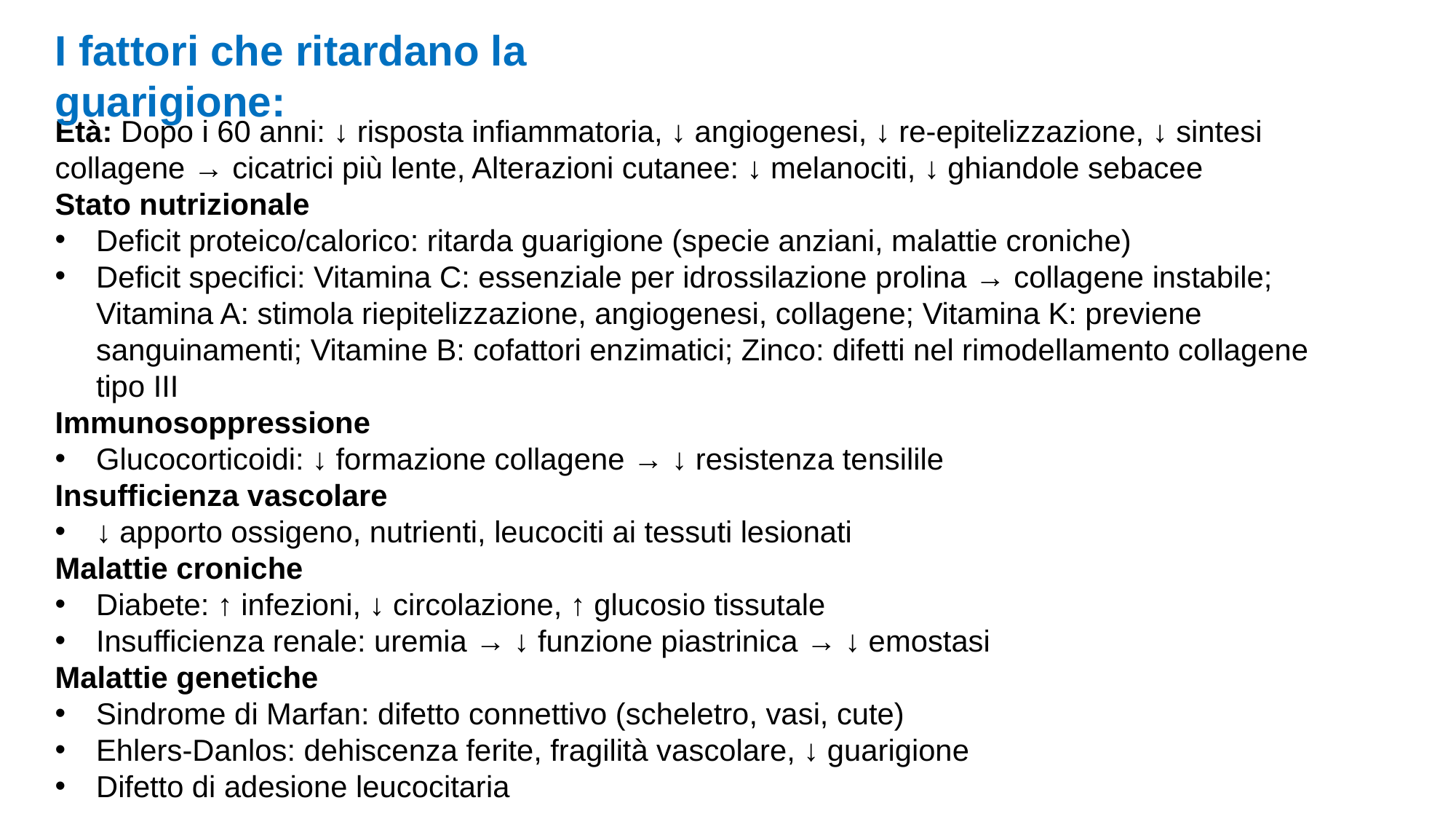

I fattori che ritardano la guarigione:
Età: Dopo i 60 anni: ↓ risposta infiammatoria, ↓ angiogenesi, ↓ re-epitelizzazione, ↓ sintesi collagene → cicatrici più lente, Alterazioni cutanee: ↓ melanociti, ↓ ghiandole sebacee
Stato nutrizionale
Deficit proteico/calorico: ritarda guarigione (specie anziani, malattie croniche)
Deficit specifici: Vitamina C: essenziale per idrossilazione prolina → collagene instabile; Vitamina A: stimola riepitelizzazione, angiogenesi, collagene; Vitamina K: previene sanguinamenti; Vitamine B: cofattori enzimatici; Zinco: difetti nel rimodellamento collagene tipo III
Immunosoppressione
Glucocorticoidi: ↓ formazione collagene → ↓ resistenza tensilile
Insufficienza vascolare
↓ apporto ossigeno, nutrienti, leucociti ai tessuti lesionati
Malattie croniche
Diabete: ↑ infezioni, ↓ circolazione, ↑ glucosio tissutale
Insufficienza renale: uremia → ↓ funzione piastrinica → ↓ emostasi
Malattie genetiche
Sindrome di Marfan: difetto connettivo (scheletro, vasi, cute)
Ehlers-Danlos: dehiscenza ferite, fragilità vascolare, ↓ guarigione
Difetto di adesione leucocitaria